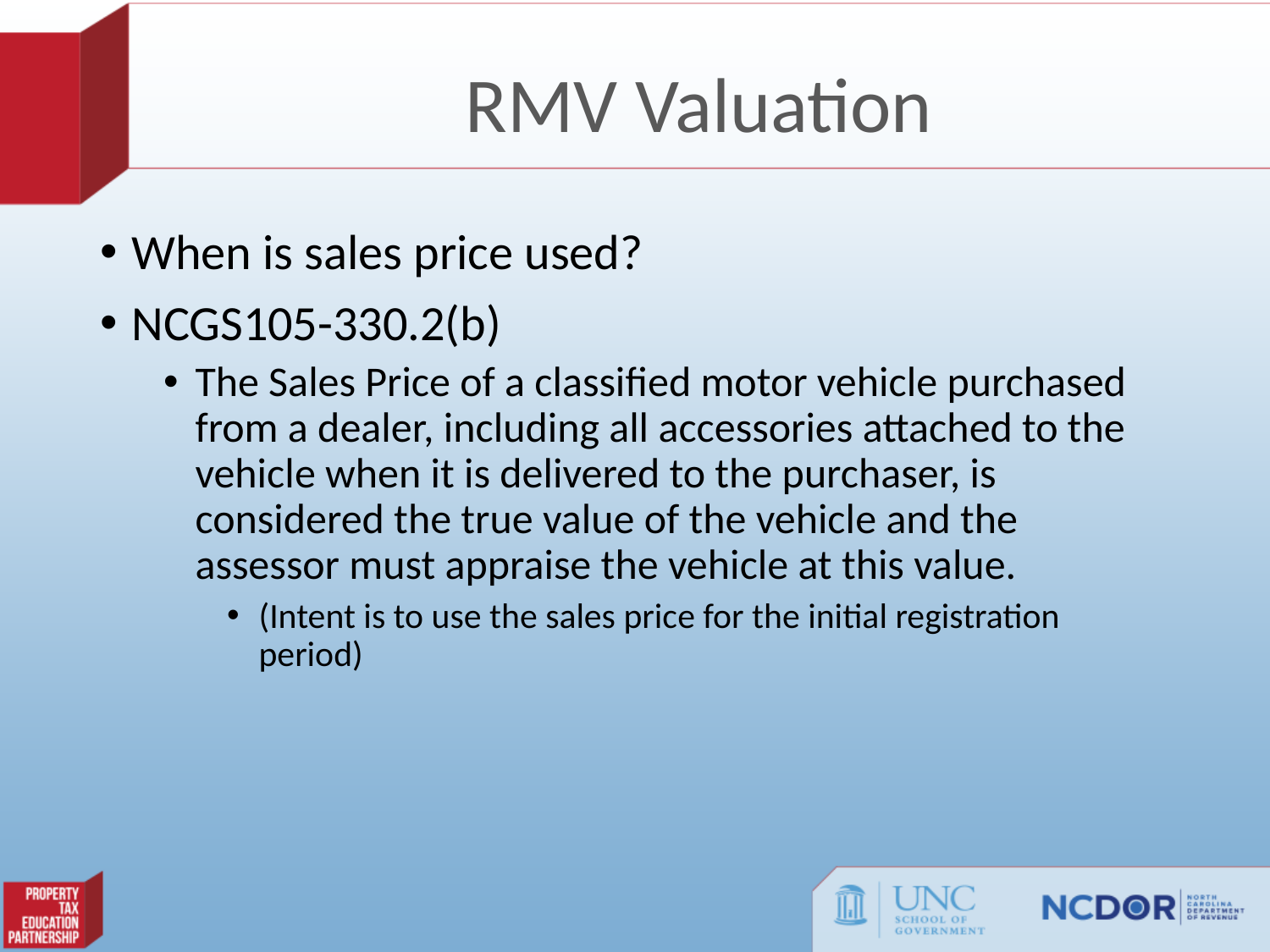

# RMV Valuation
When is sales price used?
NCGS105-330.2(b)
The Sales Price of a classified motor vehicle purchased from a dealer, including all accessories attached to the vehicle when it is delivered to the purchaser, is considered the true value of the vehicle and the assessor must appraise the vehicle at this value.
(Intent is to use the sales price for the initial registration period)